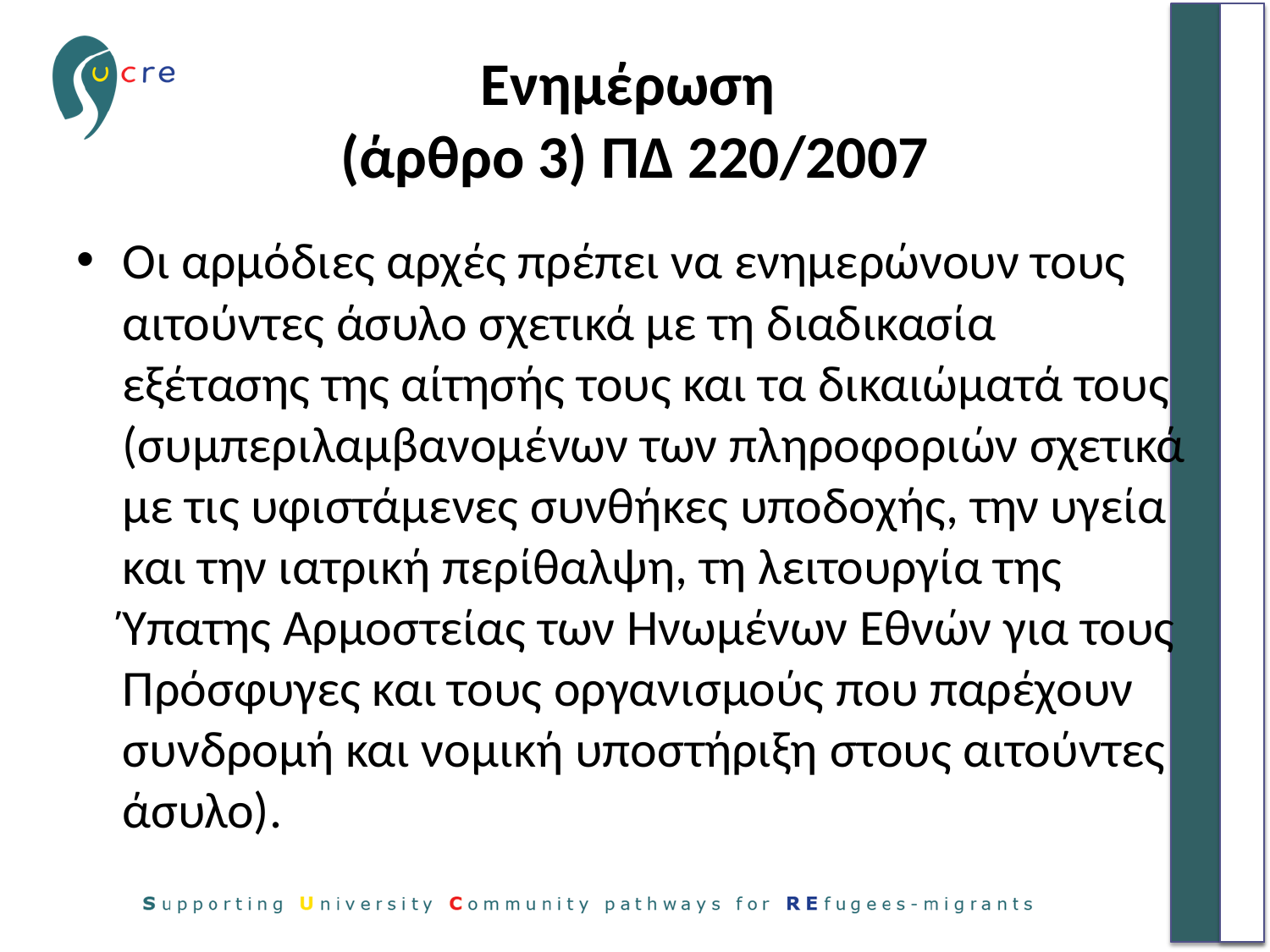

# Ενημέρωση (άρθρο 3) ΠΔ 220/2007
Οι αρμόδιες αρχές πρέπει να ενημερώνουν τους αιτούντες άσυλο σχετικά με τη διαδικασία εξέτασης της αίτησής τους και τα δικαιώματά τους (συμπεριλαμβανομένων των πληροφοριών σχετικά με τις υφιστάμενες συνθήκες υποδοχής, την υγεία και την ιατρική περίθαλψη, τη λειτουργία της Ύπατης Αρμοστείας των Ηνωμένων Εθνών για τους Πρόσφυγες και τους οργανισμούς που παρέχουν συνδρομή και νομική υποστήριξη στους αιτούντες άσυλο).